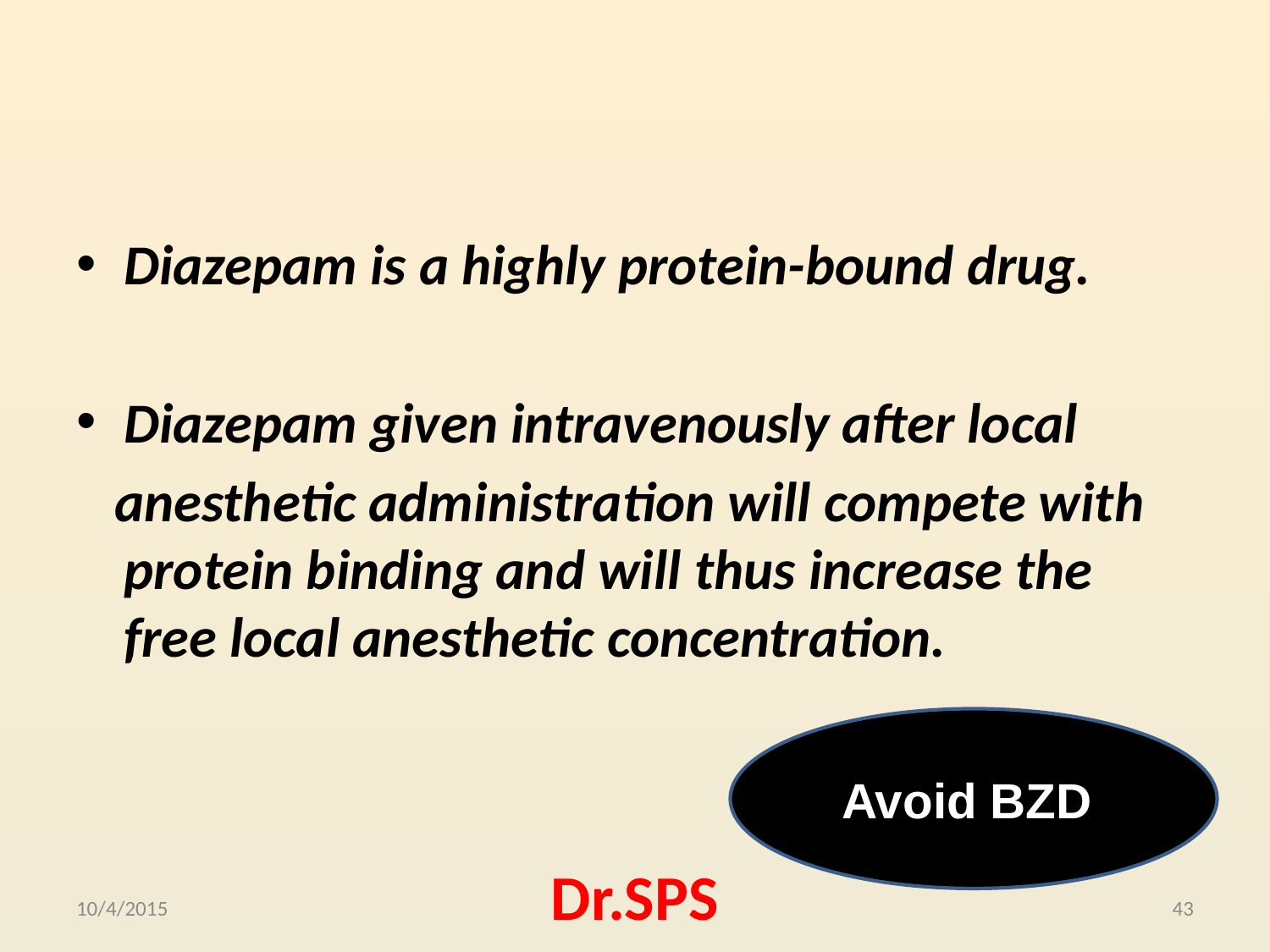

#
Diazepam is a highly protein-bound drug.

Diazepam given intravenously after local
   anesthetic administration will compete with protein binding and will thus increase the free local anesthetic concentration.
Avoid BZD
10/4/2015
Dr.SPS

43